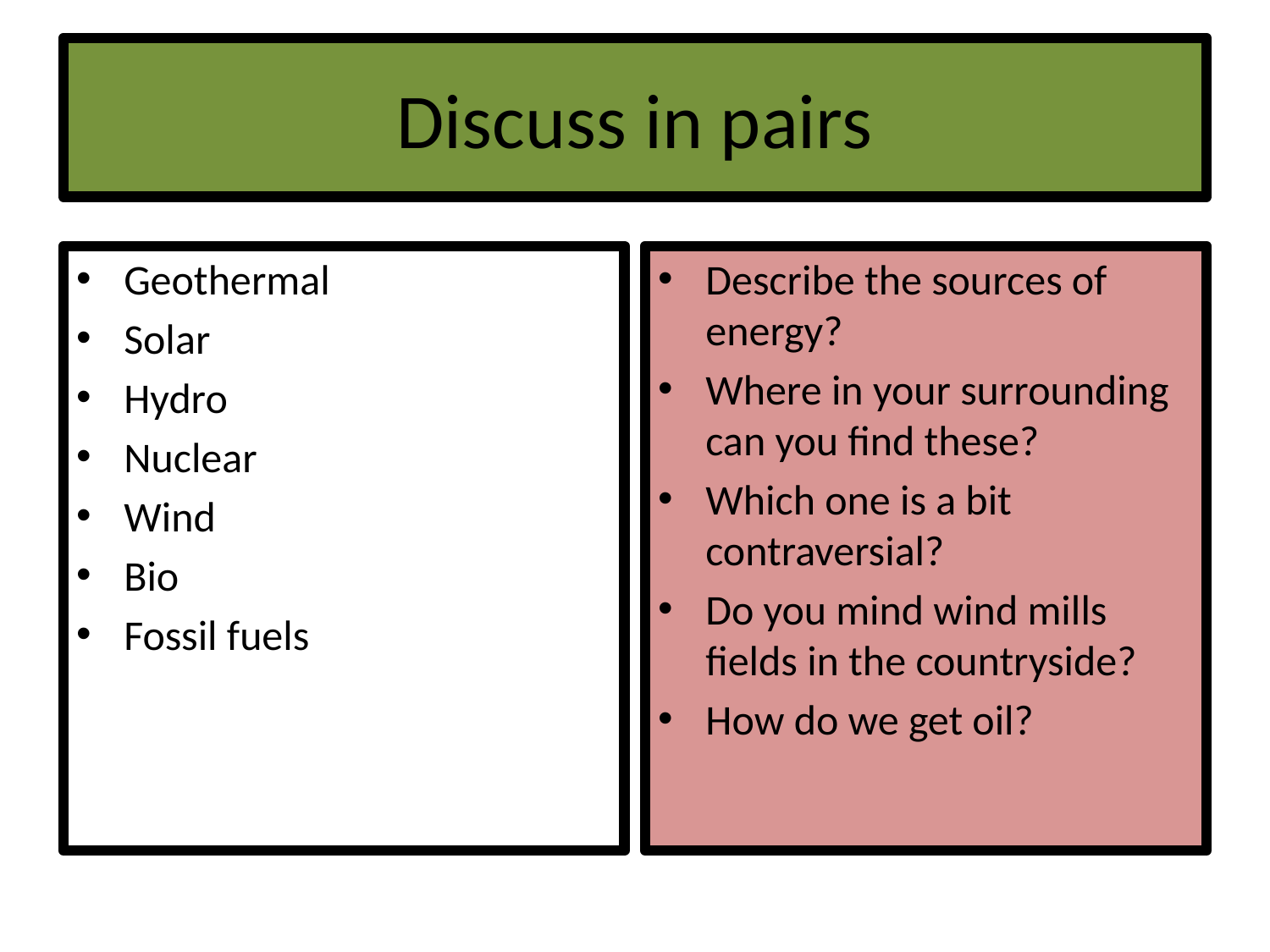

# Discuss in pairs

Geothermal
Solar
Hydro
Nuclear
Wind
Bio
Fossil fuels
Describe the sources of energy?
Where in your surrounding can you find these?
Which one is a bit contraversial?
Do you mind wind mills fields in the countryside?
How do we get oil?